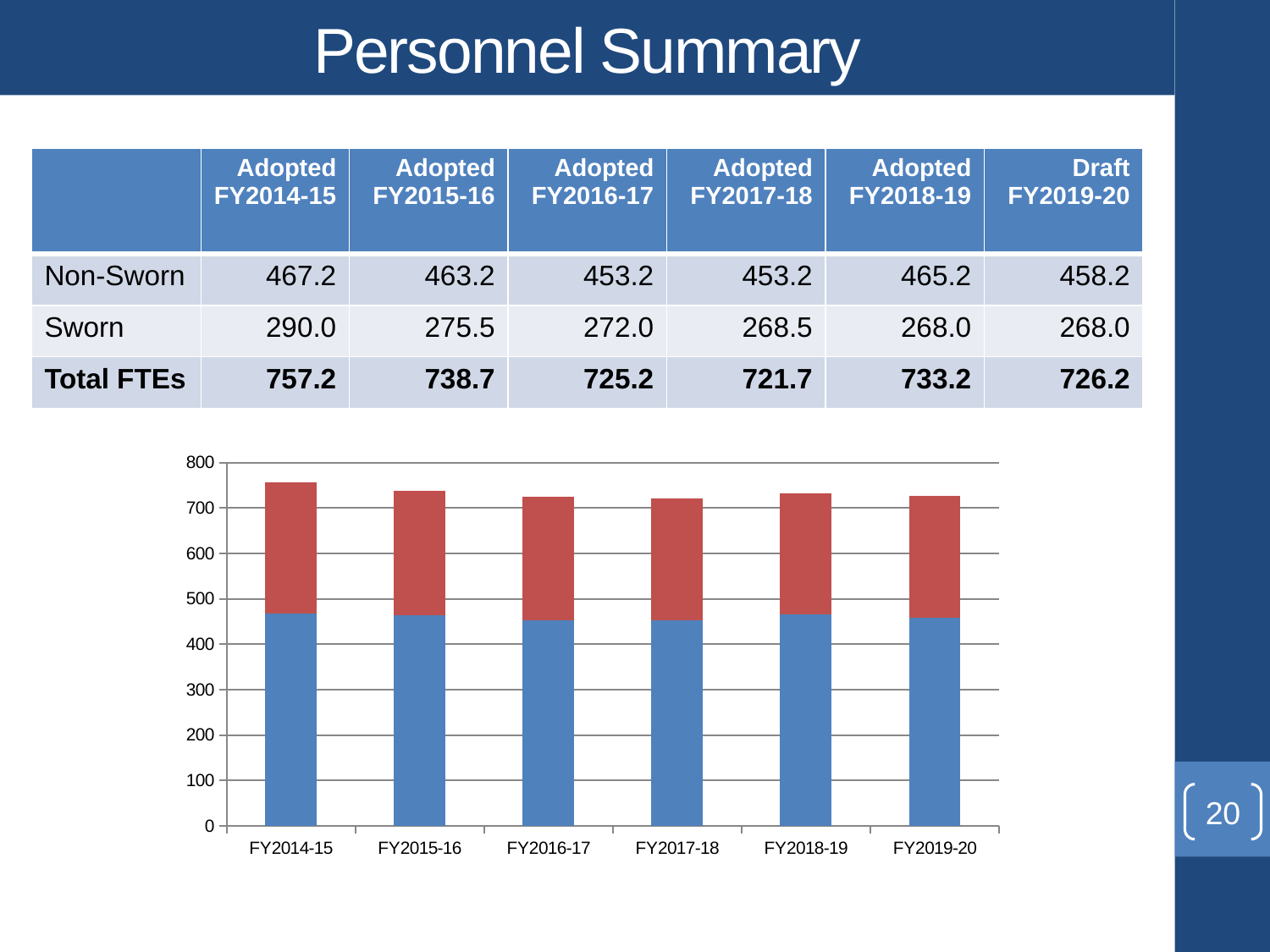

# Personnel Summary
|  | Adopted FY2014-15 | Adopted FY2015-16 | Adopted FY2016-17 | Adopted FY2017-18 | Adopted FY2018-19 | Draft FY2019-20 |
| --- | --- | --- | --- | --- | --- | --- |
| Non-Sworn | 467.2 | 463.2 | 453.2 | 453.2 | 465.2 | 458.2 |
| Sworn | 290.0 | 275.5 | 272.0 | 268.5 | 268.0 | 268.0 |
| Total FTEs | 757.2 | 738.7 | 725.2 | 721.7 | 733.2 | 726.2 |

### Chart

| Category | Non-Sworn | Sworn  |
|---|---|---|
| FY2014-15 | 467.2 | 290.0 |
| FY2015-16 | 463.2 | 275.5 |
| FY2016-17 | 453.2 | 272.0 |
| FY2017-18 | 453.2 | 268.5 |
| FY2018-19 | 465.2 | 268.0 |
| FY2019-20 | 458.2 | 268.0 |
20